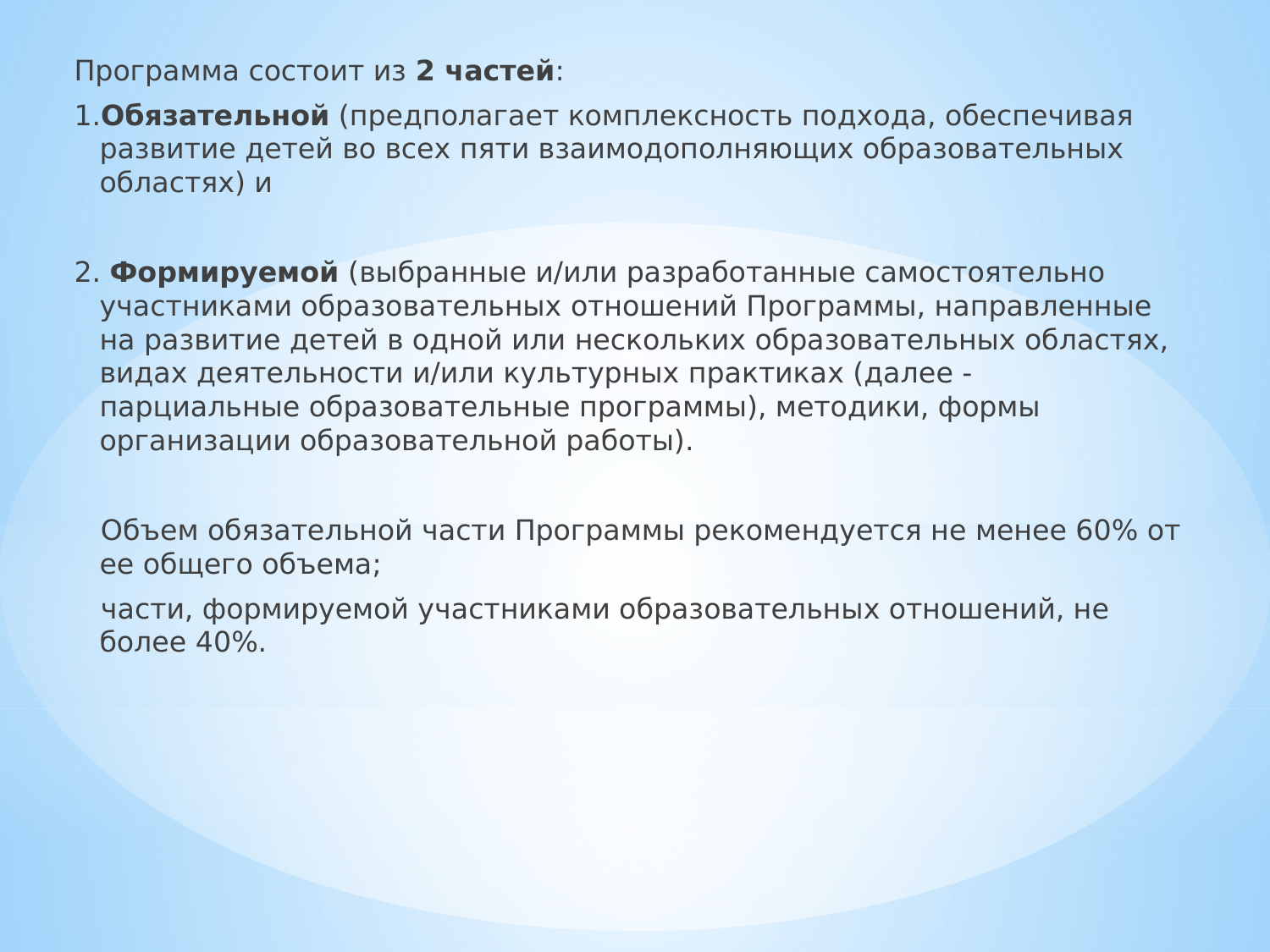

Программа состоит из 2 частей:
1.Обязательной (предполагает комплексность подхода, обеспечивая развитие детей во всех пяти взаимодополняющих образовательных областях) и

2. Формируемой (выбранные и/или разработанные самостоятельно участниками образовательных отношений Программы, направленные на развитие детей в одной или нескольких образовательных областях, видах деятельности и/или культурных практиках (далее - парциальные образовательные программы), методики, формы организации образовательной работы).

   Объем обязательной части Программы рекомендуется не менее 60% от ее общего объема;
   части, формируемой участниками образовательных отношений, не более 40%.